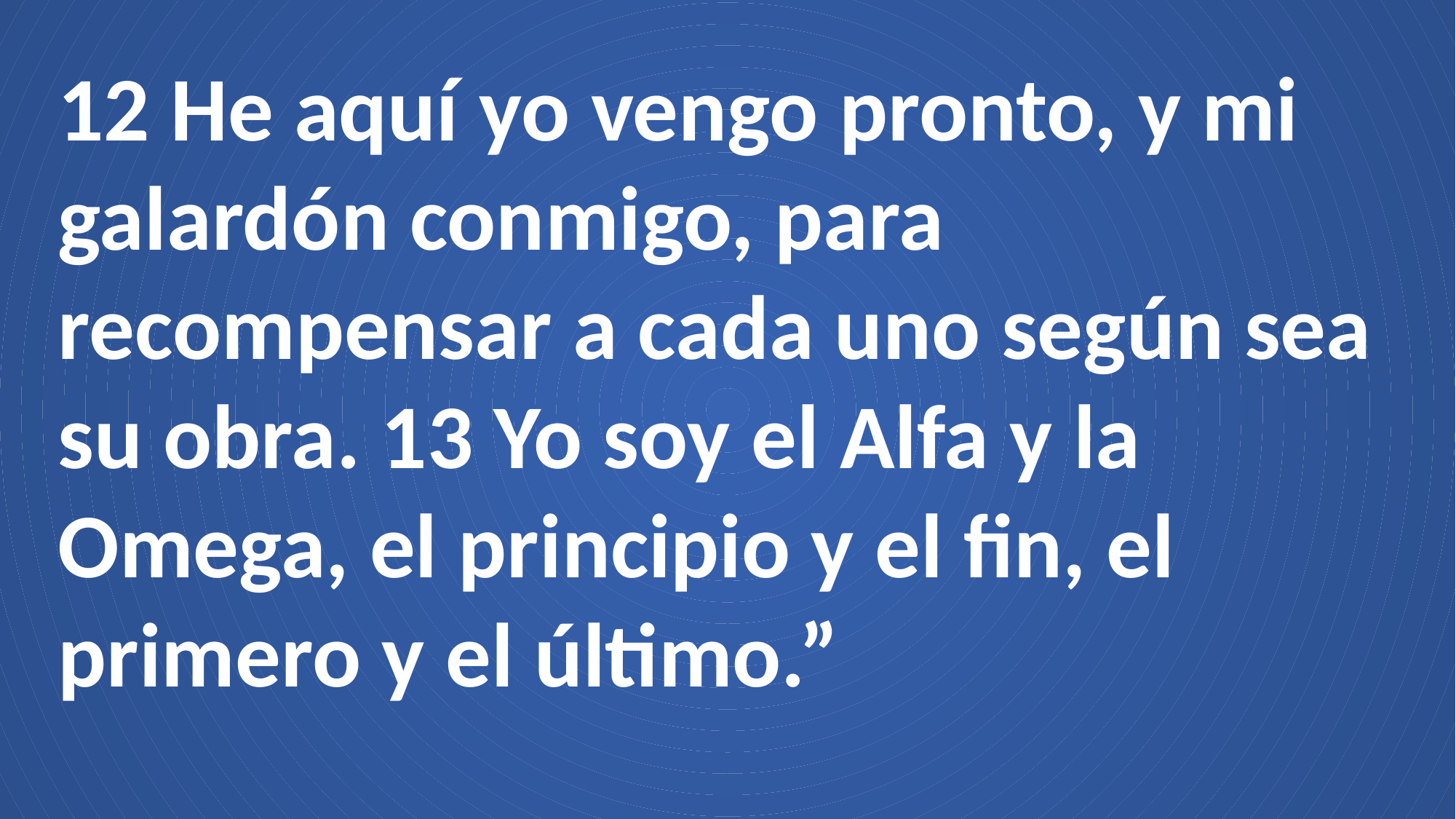

12 He aquí yo vengo pronto, y mi galardón conmigo, para recompensar a cada uno según sea su obra. 13 Yo soy el Alfa y la Omega, el principio y el fin, el primero y el último.”